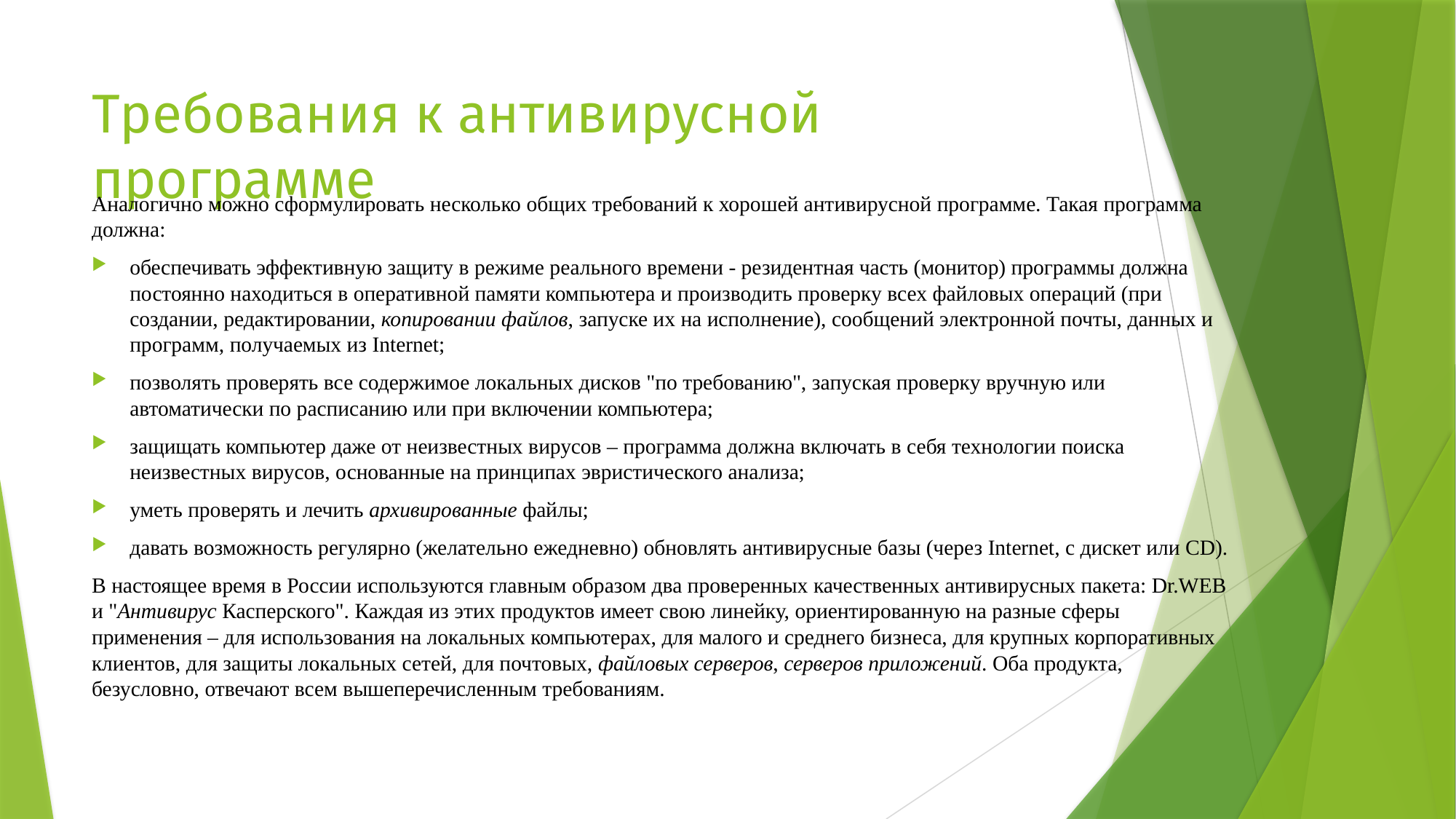

# Требования к антивирусной программе
Аналогично можно сформулировать несколько общих требований к хорошей антивирусной программе. Такая программа должна:
обеспечивать эффективную защиту в режиме реального времени - резидентная часть (монитор) программы должна постоянно находиться в оперативной памяти компьютера и производить проверку всех файловых операций (при создании, редактировании, копировании файлов, запуске их на исполнение), сообщений электронной почты, данных и программ, получаемых из Internet;
позволять проверять все содержимое локальных дисков "по требованию", запуская проверку вручную или автоматически по расписанию или при включении компьютера;
защищать компьютер даже от неизвестных вирусов – программа должна включать в себя технологии поиска неизвестных вирусов, основанные на принципах эвристического анализа;
уметь проверять и лечить архивированные файлы;
давать возможность регулярно (желательно ежедневно) обновлять антивирусные базы (через Internet, с дискет или CD).
В настоящее время в России используются главным образом два проверенных качественных антивирусных пакета: Dr.WEB и "Антивирус Касперского". Каждая из этих продуктов имеет свою линейку, ориентированную на разные сферы применения – для использования на локальных компьютерах, для малого и среднего бизнеса, для крупных корпоративных клиентов, для защиты локальных сетей, для почтовых, файловых серверов, серверов приложений. Оба продукта, безусловно, отвечают всем вышеперечисленным требованиям.